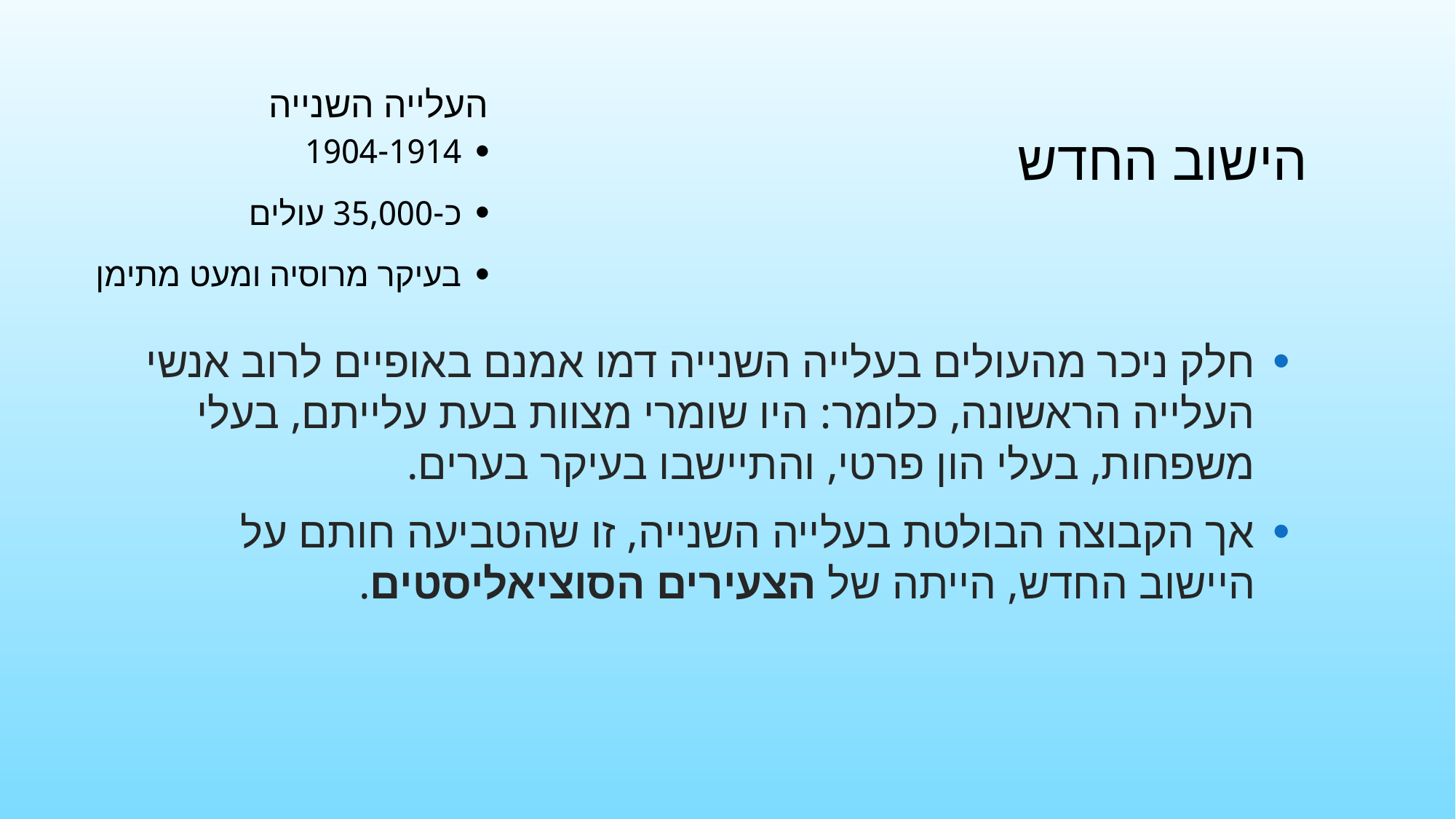

העלייה השנייה
# הישוב החדש
1904-1914
כ-35,000 עולים
בעיקר מרוסיה ומעט מתימן
חלק ניכר מהעולים בעלייה השנייה דמו אמנם באופיים לרוב אנשי העלייה הראשונה, כלומר: היו שומרי מצוות בעת עלייתם, בעלי משפחות, בעלי הון פרטי, והתיישבו בעיקר בערים.
אך הקבוצה הבולטת בעלייה השנייה, זו שהטביעה חותם על היישוב החדש, הייתה של הצעירים הסוציאליסטים.